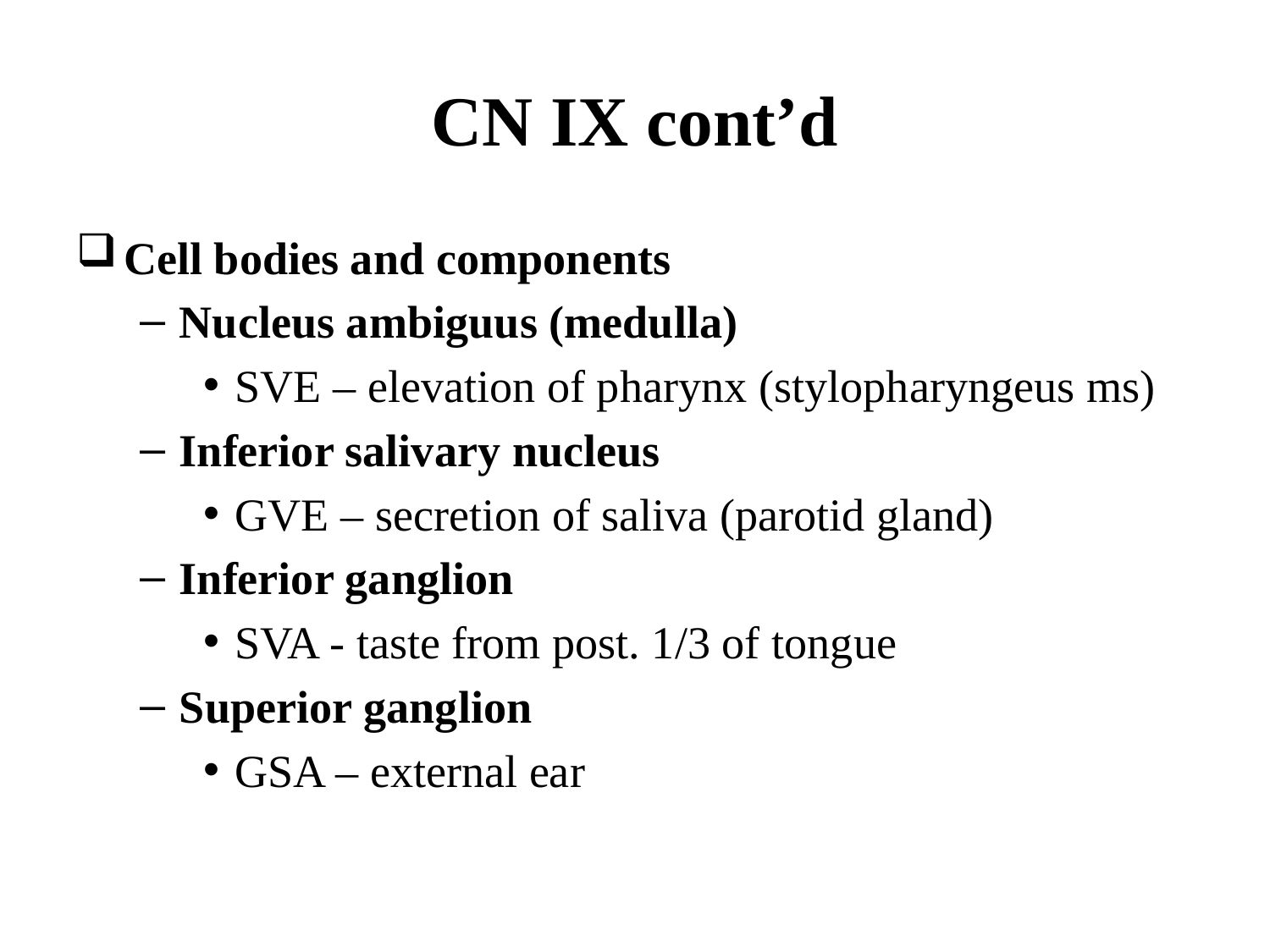

# CN IX cont’d
Cell bodies and components
Nucleus ambiguus (medulla)
SVE – elevation of pharynx (stylopharyngeus ms)
Inferior salivary nucleus
GVE – secretion of saliva (parotid gland)
Inferior ganglion
SVA - taste from post. 1/3 of tongue
Superior ganglion
GSA – external ear